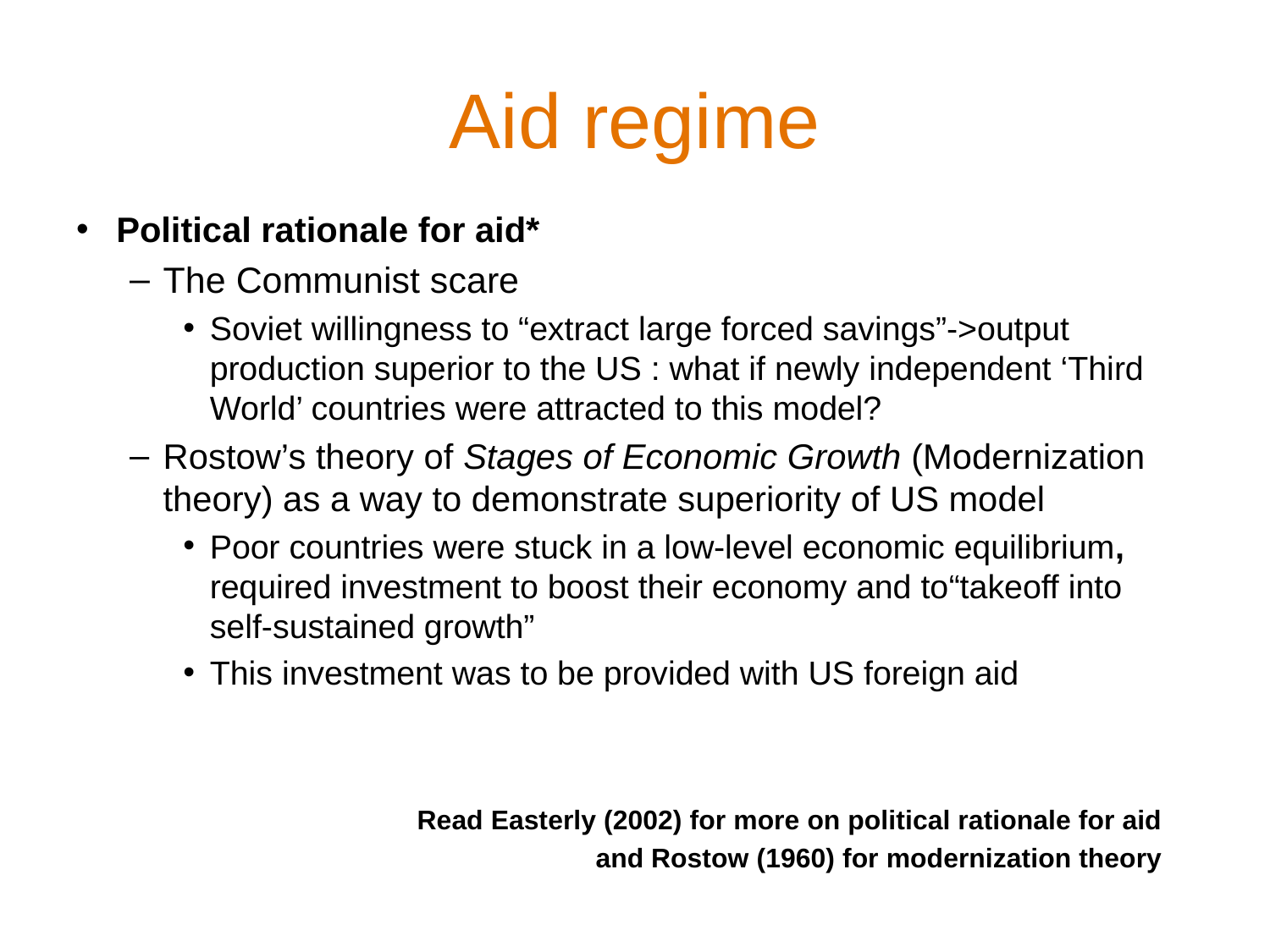

# Aid regime
Political rationale for aid*
The Communist scare
Soviet willingness to “extract large forced savings”->output production superior to the US : what if newly independent ‘Third World’ countries were attracted to this model?
Rostow’s theory of Stages of Economic Growth (Modernization theory) as a way to demonstrate superiority of US model
Poor countries were stuck in a low-level economic equilibrium, required investment to boost their economy and to“takeoff into self-sustained growth”
This investment was to be provided with US foreign aid

Read Easterly (2002) for more on political rationale for aid
  and Rostow (1960) for modernization theory